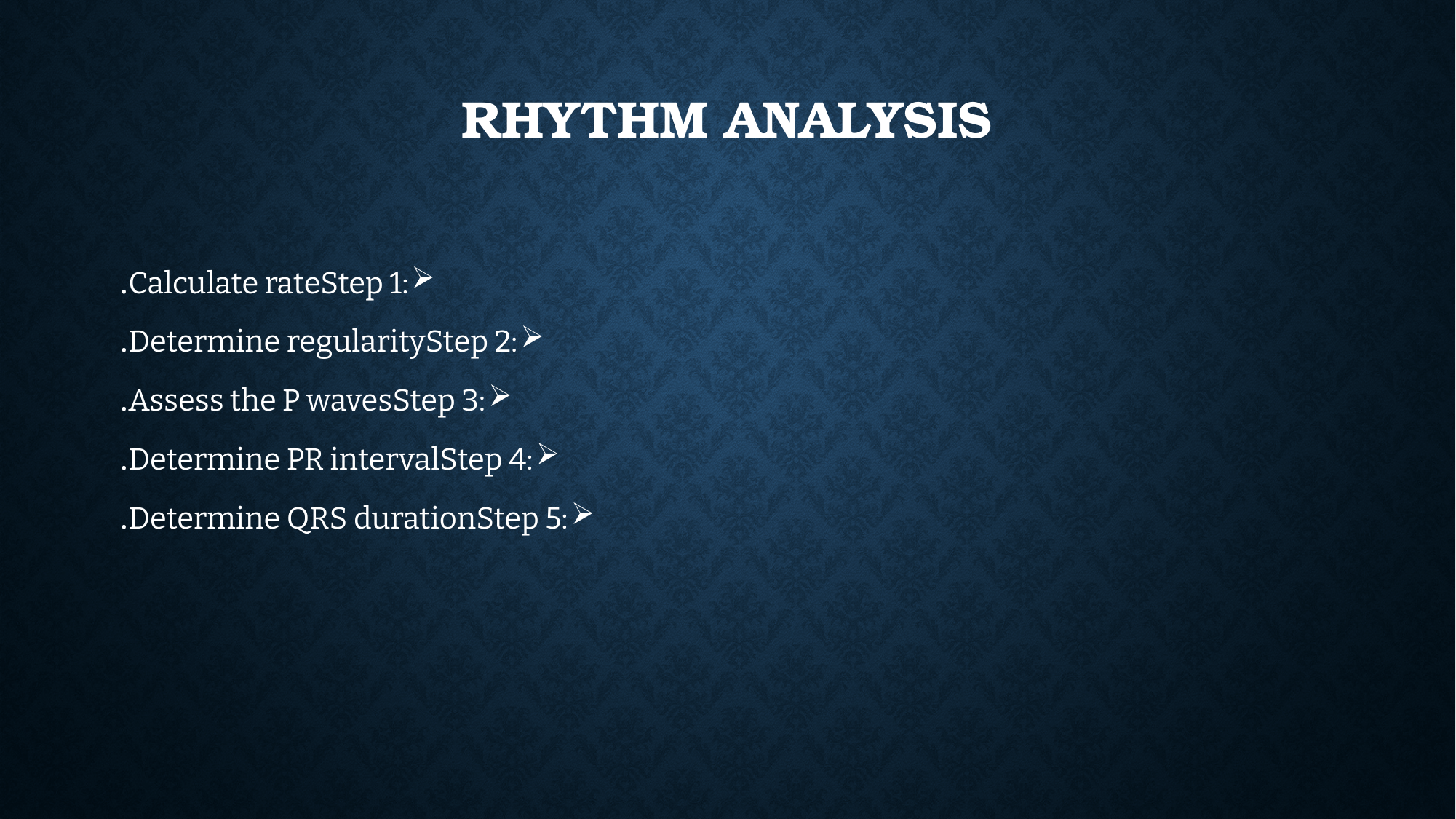

# Rhythm Analysis
Step 1:	Calculate rate.
Step 2:	Determine regularity.
Step 3:	Assess the P waves.
Step 4:	Determine PR interval.
Step 5:	Determine QRS duration.